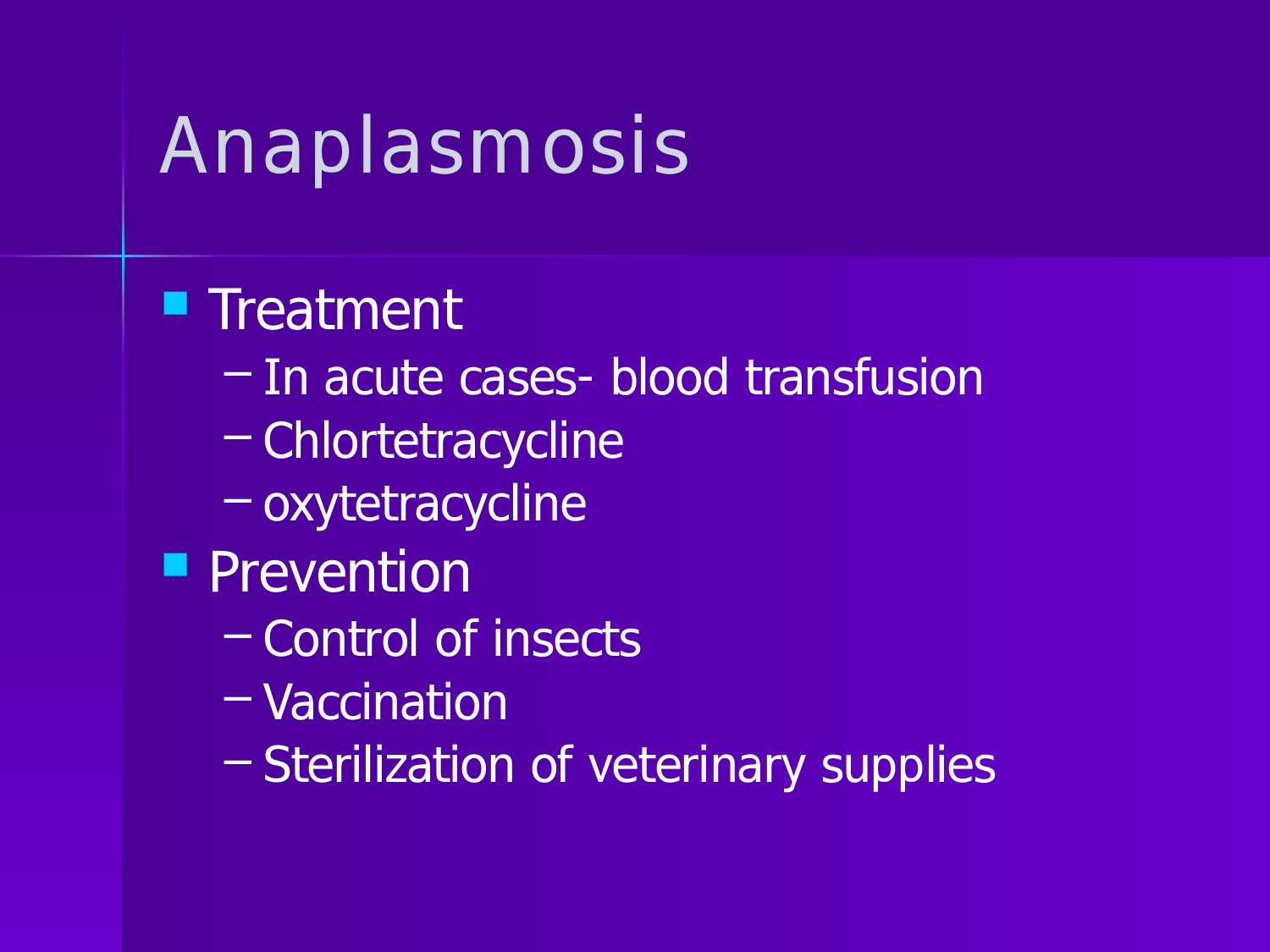

# Anaplasmosis
Treatment
In acute cases- blood transfusion
Chlortetracycline
oxytetracycline
Prevention
Control of insects
Vaccination
Sterilization of veterinary supplies